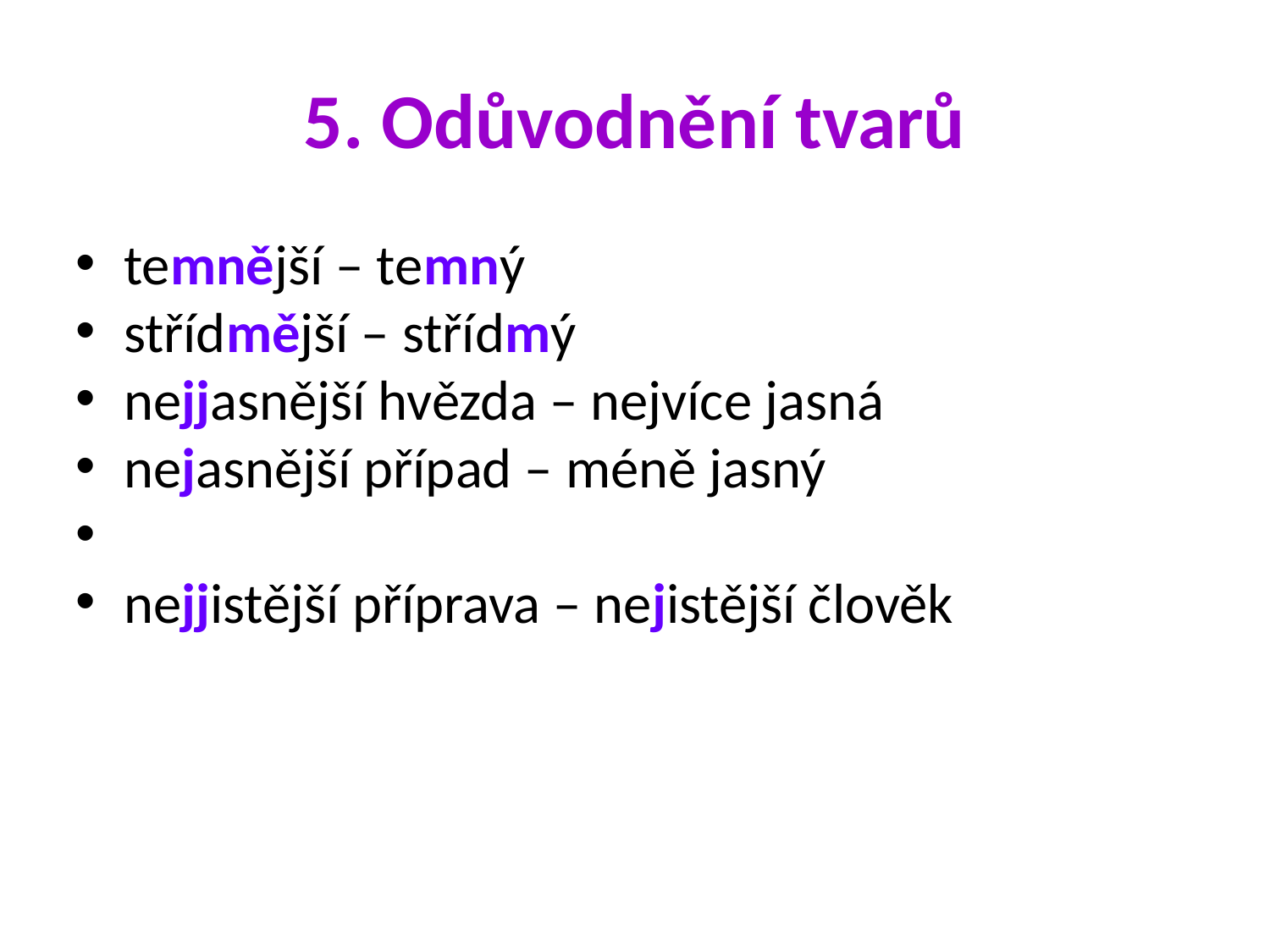

5. Odůvodnění tvarů
temnější – temný
střídmější – střídmý
nejjasnější hvězda – nejvíce jasná
nejasnější případ – méně jasný

nejjistější příprava – nejistější člověk